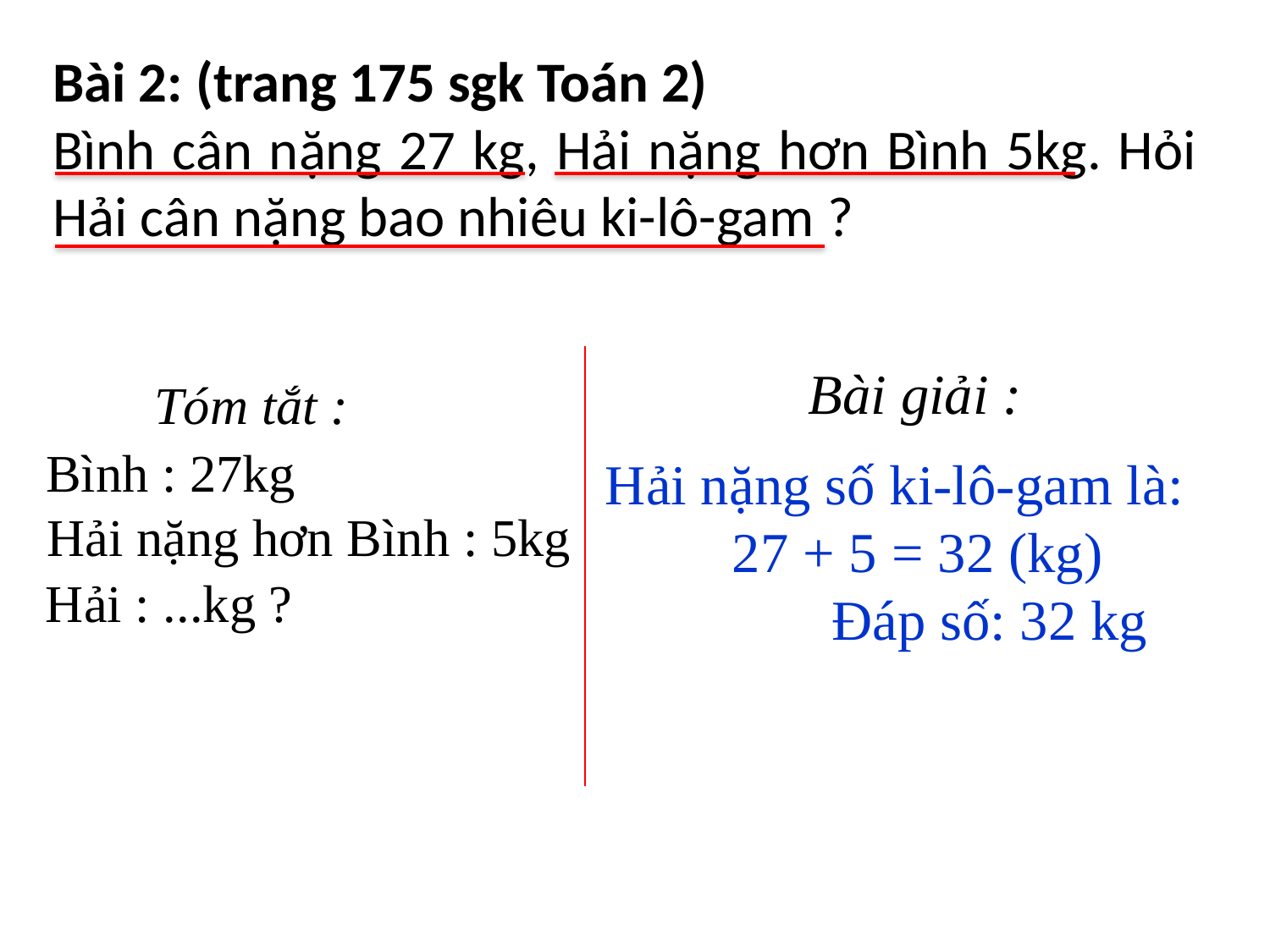

Bài 2: (trang 175 sgk Toán 2)
Bình cân nặng 27 kg, Hải nặng hơn Bình 5kg. Hỏi Hải cân nặng bao nhiêu ki-lô-gam ?

Bài giải :
Tóm tắt :
Bình : 27kg
Hải nặng hơn Bình : 5kg
Hải : ...kg ?
Hải nặng số ki-lô-gam là:
 	27 + 5 = 32 (kg)
	       Đáp số: 32 kg